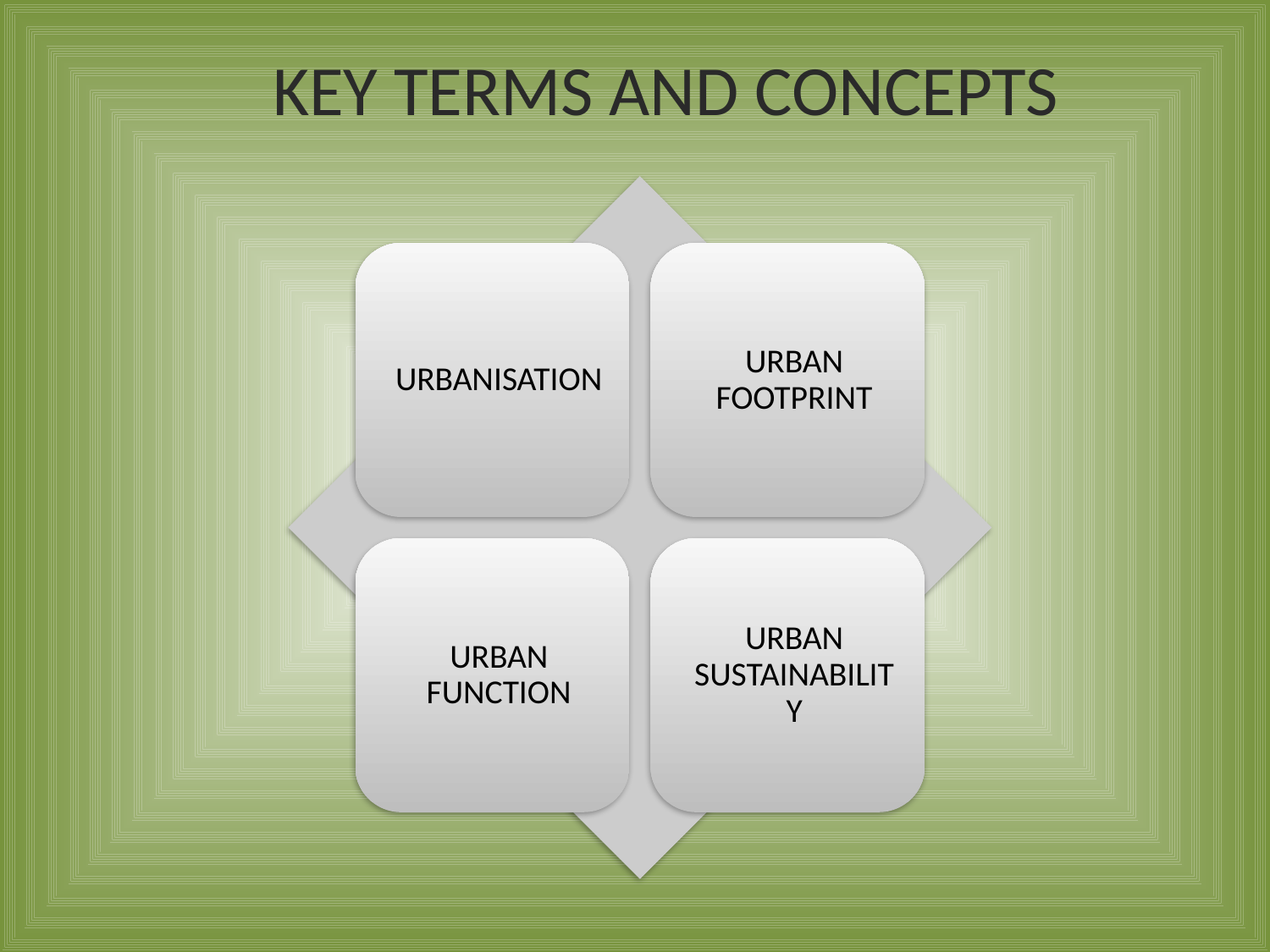

# Key terms and concepts
URBANISATION
URBAN FOOTPRINT
URBAN FUNCTION
URBAN SUSTAINABILITY